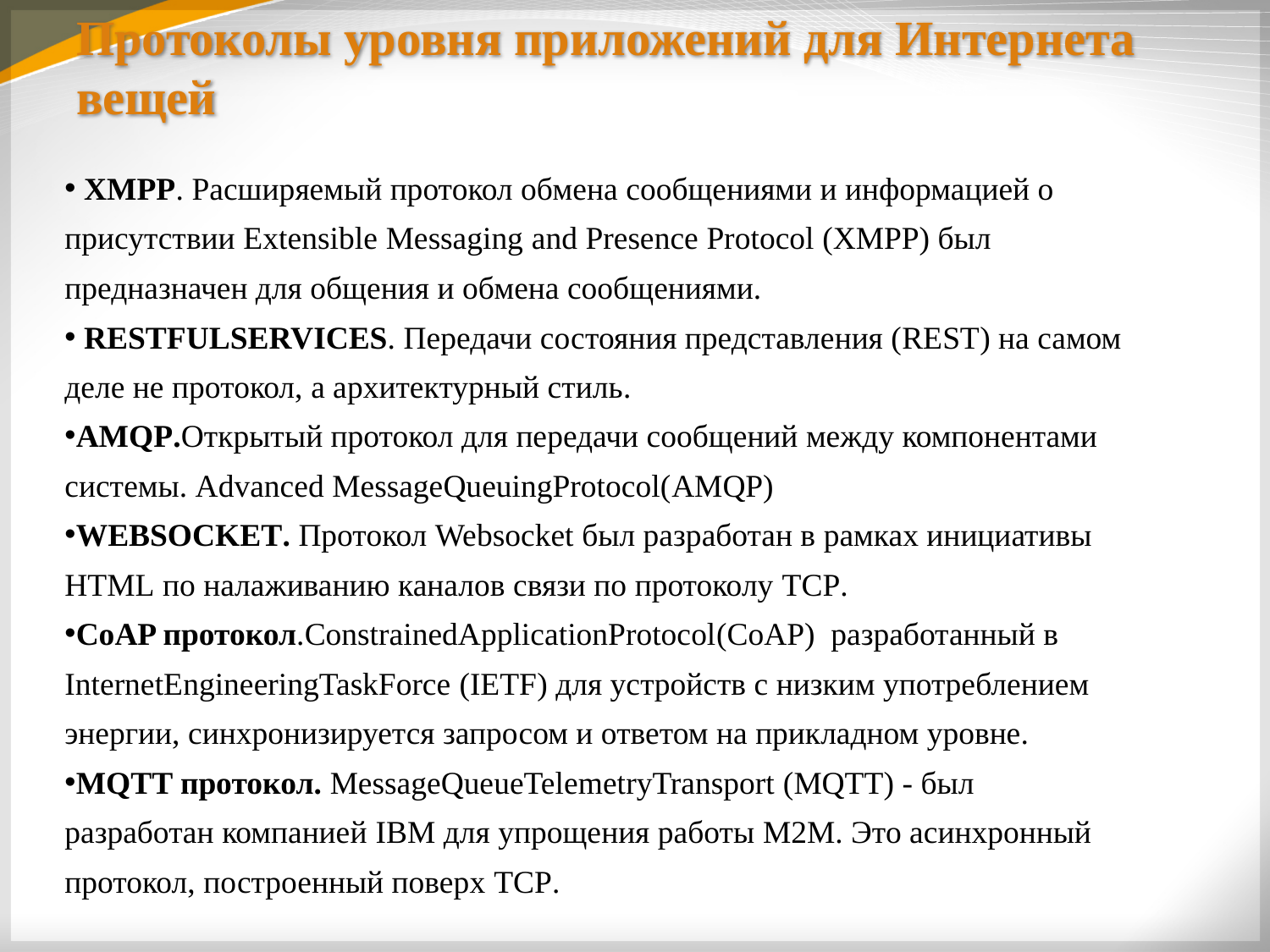

# Протоколы уровня приложений для Интернета вещей
 XMPP. Расширяемый протокол обмена сообщениями и информацией о присутствии Extensible Messaging and Presence Protocol (XMPP) был предназначен для общения и обмена сообщениями.
 RESTFULSERVICES. Передачи состояния представления (REST) на самом деле не протокол, а архитектурный стиль.
AMQP.Открытый протокол для передачи сообщений между компонентами системы. Advanced MessageQueuingProtocol(AMQP)
WEBSOCKET. Протокол Websocket был разработан в рамках инициативы HTML по налаживанию каналов связи по протоколу TCP.
CoAP протокол.ConstrainedApplicationProtocol(CoAP)  разработанный в InternetEngineeringTaskForce (IETF) для устройств с низким употреблением энергии, синхронизируется запросом и ответом на прикладном уровне.
MQTT протокол. MessageQueueTelemetryTransport (MQTT) - был разработан компанией IBM для упрощения работы M2M. Это асинхронный протокол, построенный поверх TCP.